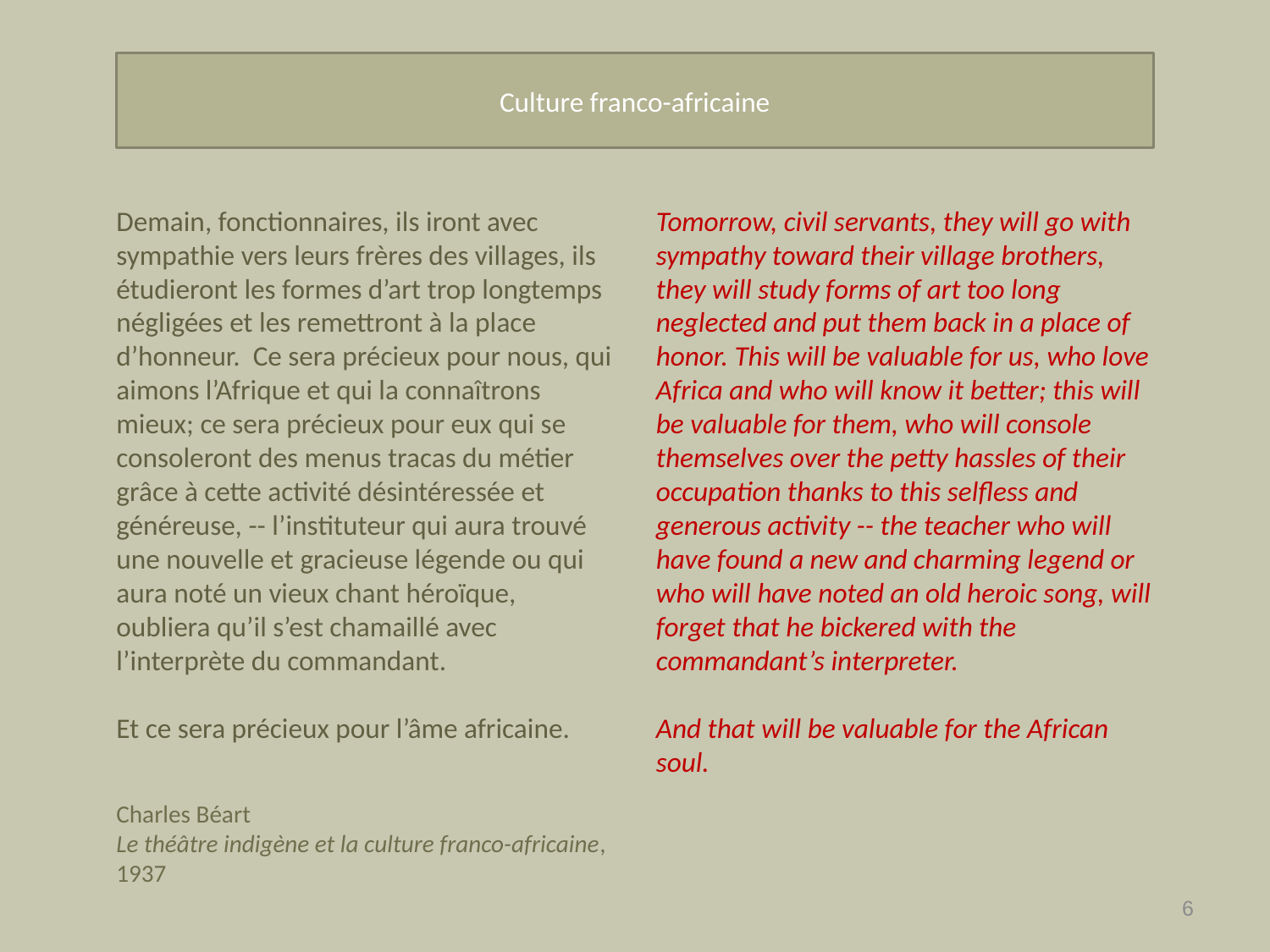

# Culture franco-africaine

Demain, fonctionnaires, ils iront avec sympathie vers leurs frères des villages, ils étudieront les formes d’art trop longtemps négligées et les remettront à la place d’honneur.  Ce sera précieux pour nous, qui aimons l’Afrique et qui la connaîtrons mieux; ce sera précieux pour eux qui se consoleront des menus tracas du métier grâce à cette activité désintéressée et généreuse, -- l’instituteur qui aura trouvé une nouvelle et gracieuse légende ou qui aura noté un vieux chant héroïque, oubliera qu’il s’est chamaillé avec l’interprète du commandant.

Et ce sera précieux pour l’âme africaine.

Charles Béart
Le théâtre indigène et la culture franco-africaine, 1937

Tomorrow, civil servants, they will go with sympathy toward their village brothers, they will study forms of art too long neglected and put them back in a place of honor. This will be valuable for us, who love Africa and who will know it better; this will be valuable for them, who will console themselves over the petty hassles of their occupation thanks to this selfless and generous activity -- the teacher who will have found a new and charming legend or who will have noted an old heroic song, will forget that he bickered with the commandant’s interpreter.

And that will be valuable for the African soul.
6